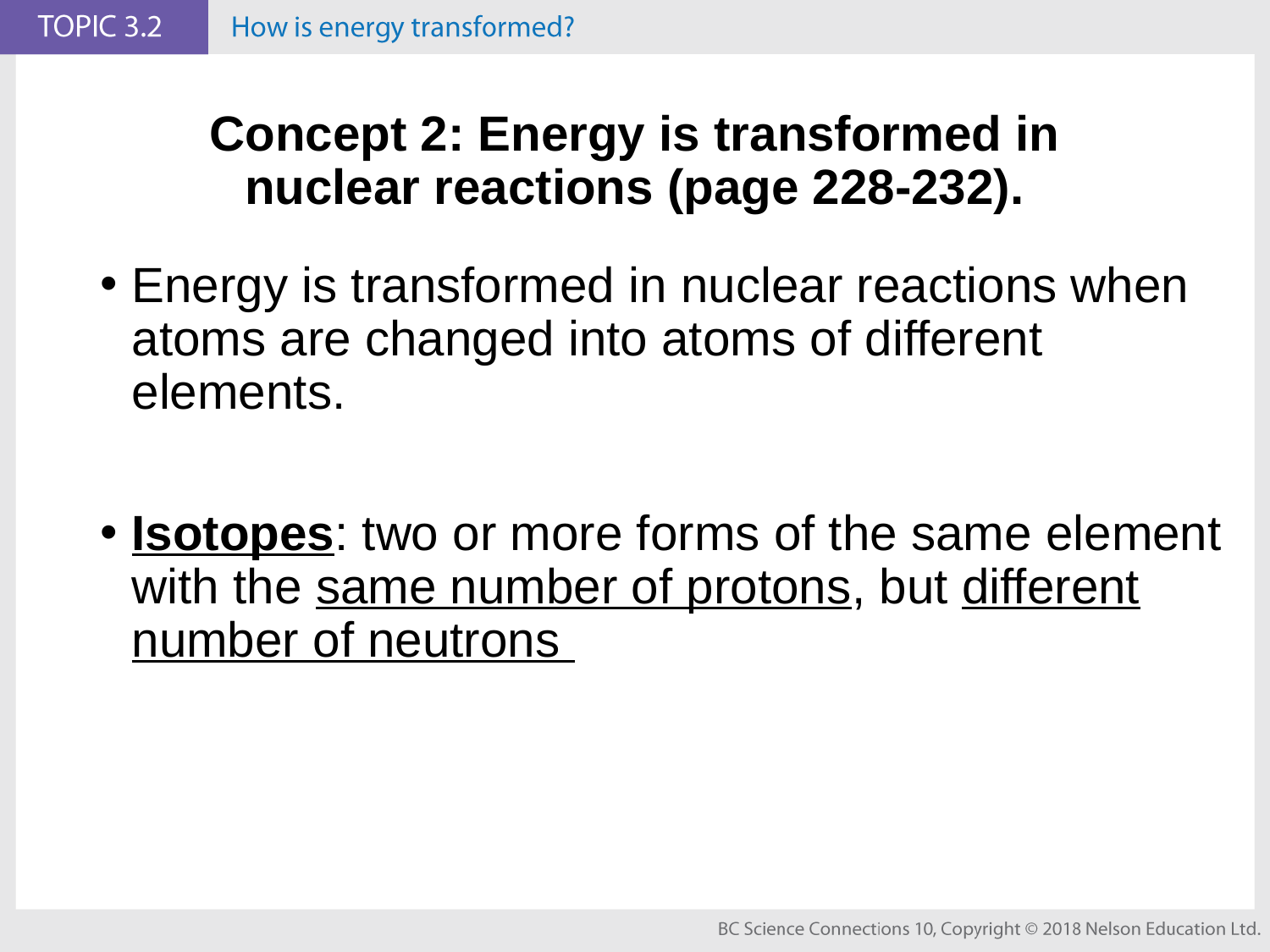

# Concept 2: Energy is transformed in nuclear reactions (page 228-232).
Energy is transformed in nuclear reactions when atoms are changed into atoms of different elements.

Isotopes: two or more forms of the same element with the same number of protons, but different number of neutrons